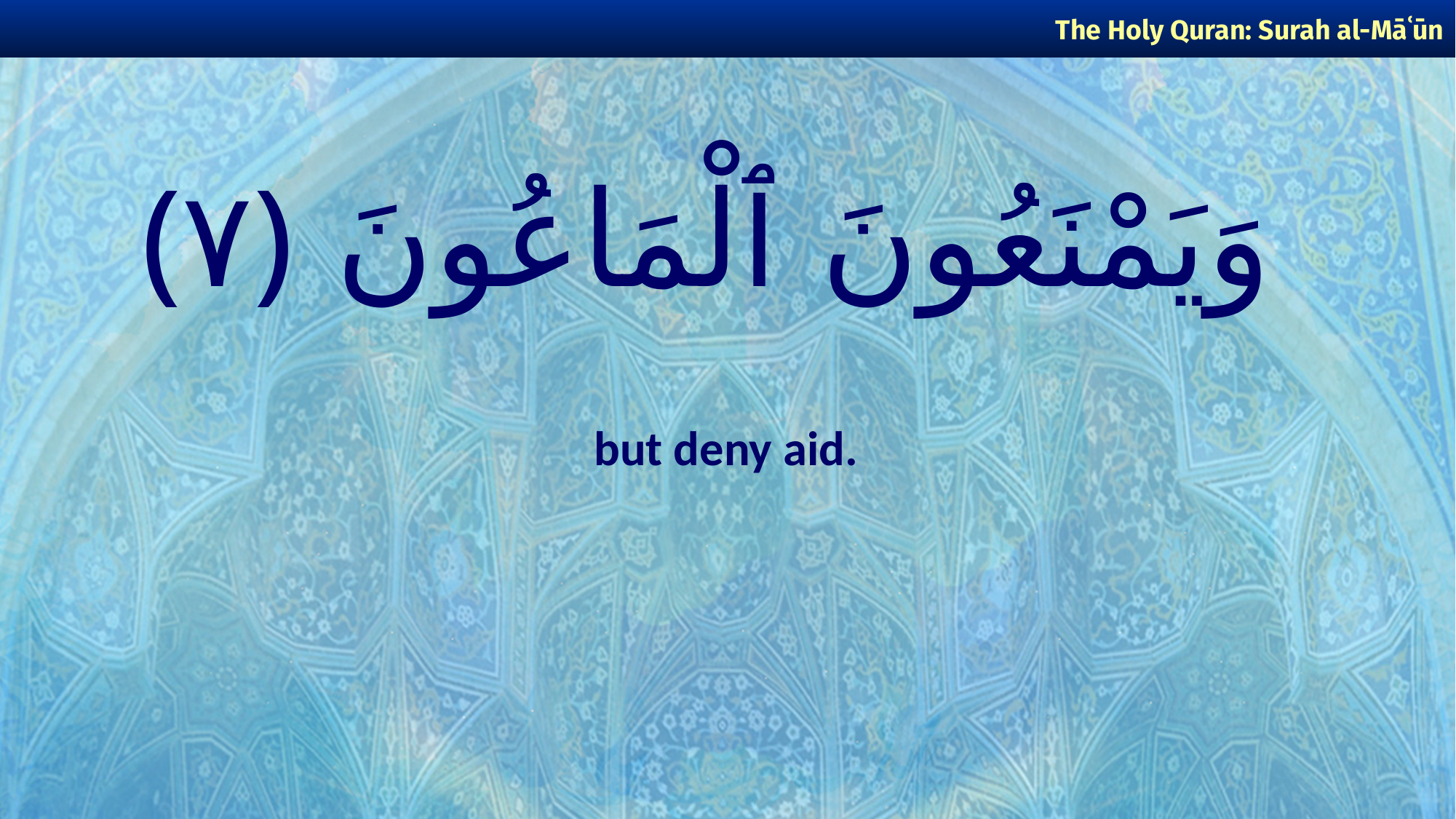

The Holy Quran: Surah al-Māʿūn
# وَيَمْنَعُونَ ٱلْمَاعُونَ ﴿٧﴾
but deny aid.